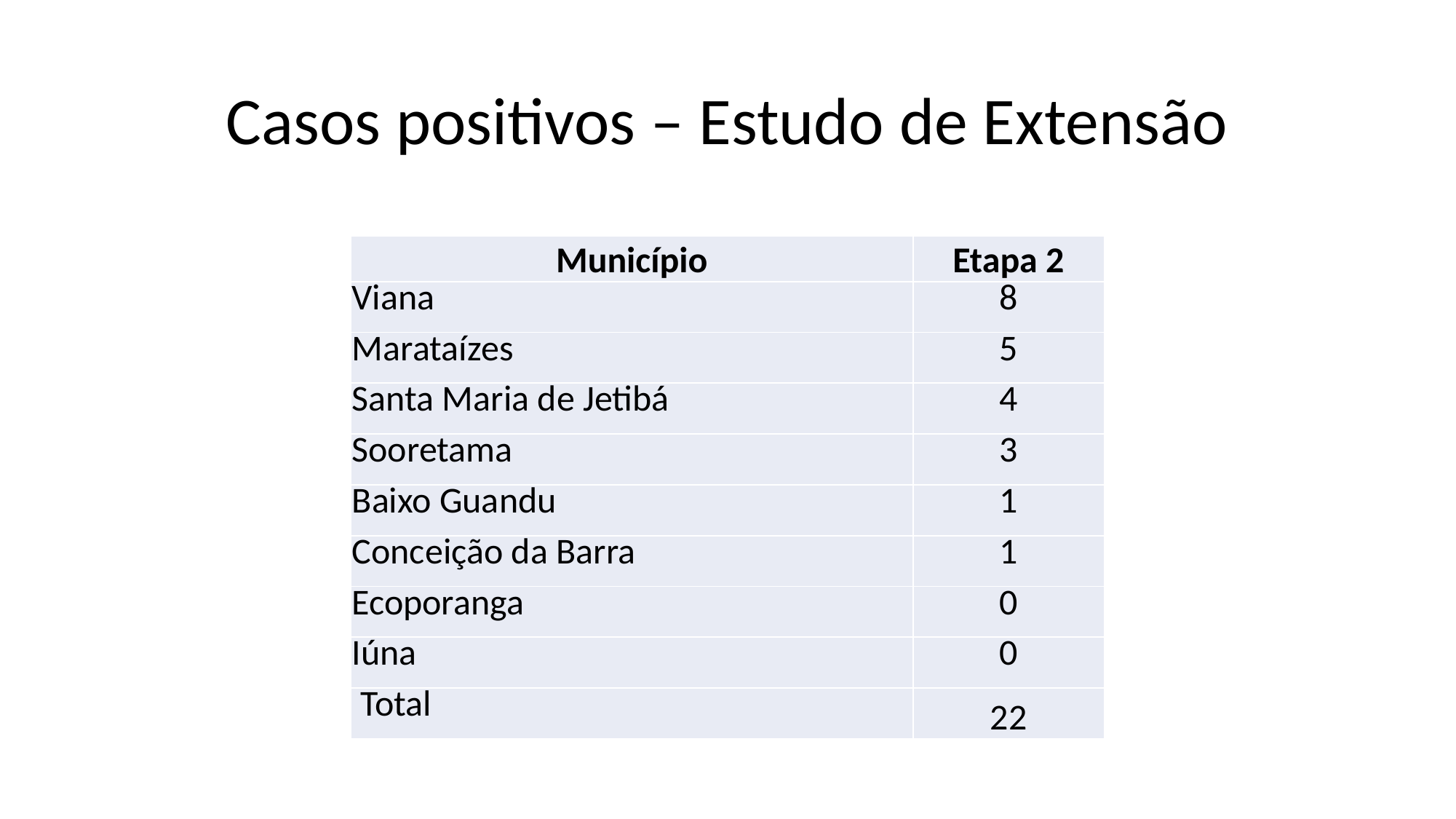

# Casos positivos – Estudo de Extensão
| Município | Etapa 2 |
| --- | --- |
| Viana | 8 |
| Marataízes | 5 |
| Santa Maria de Jetibá | 4 |
| Sooretama | 3 |
| Baixo Guandu | 1 |
| Conceição da Barra | 1 |
| Ecoporanga | 0 |
| Iúna | 0 |
| Total | 22 |